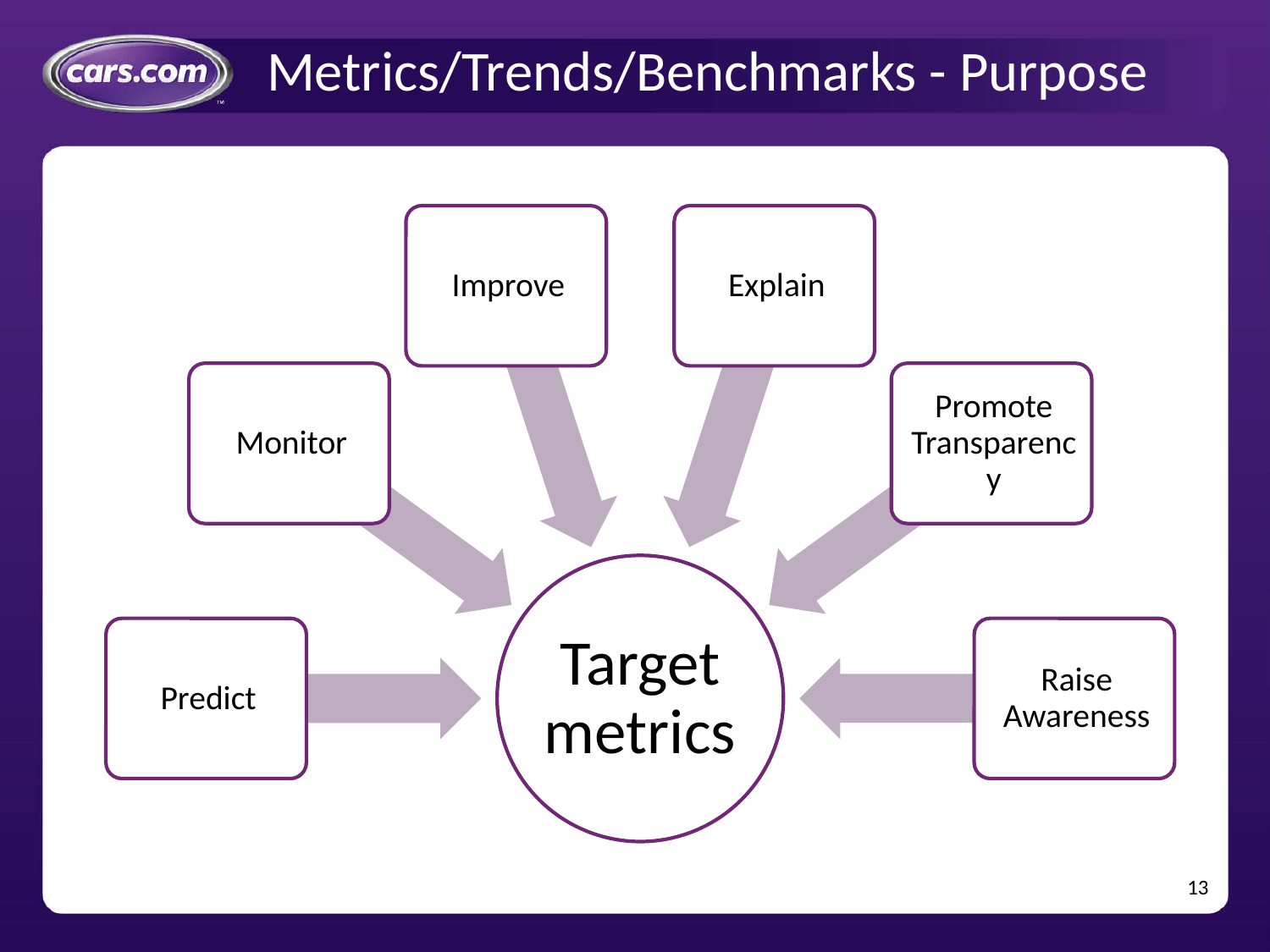

# Metrics/Trends/Benchmarks - Purpose
Target metrics
Predict
Monitor
Improve
Explain
Promote Transparency
Raise Awareness